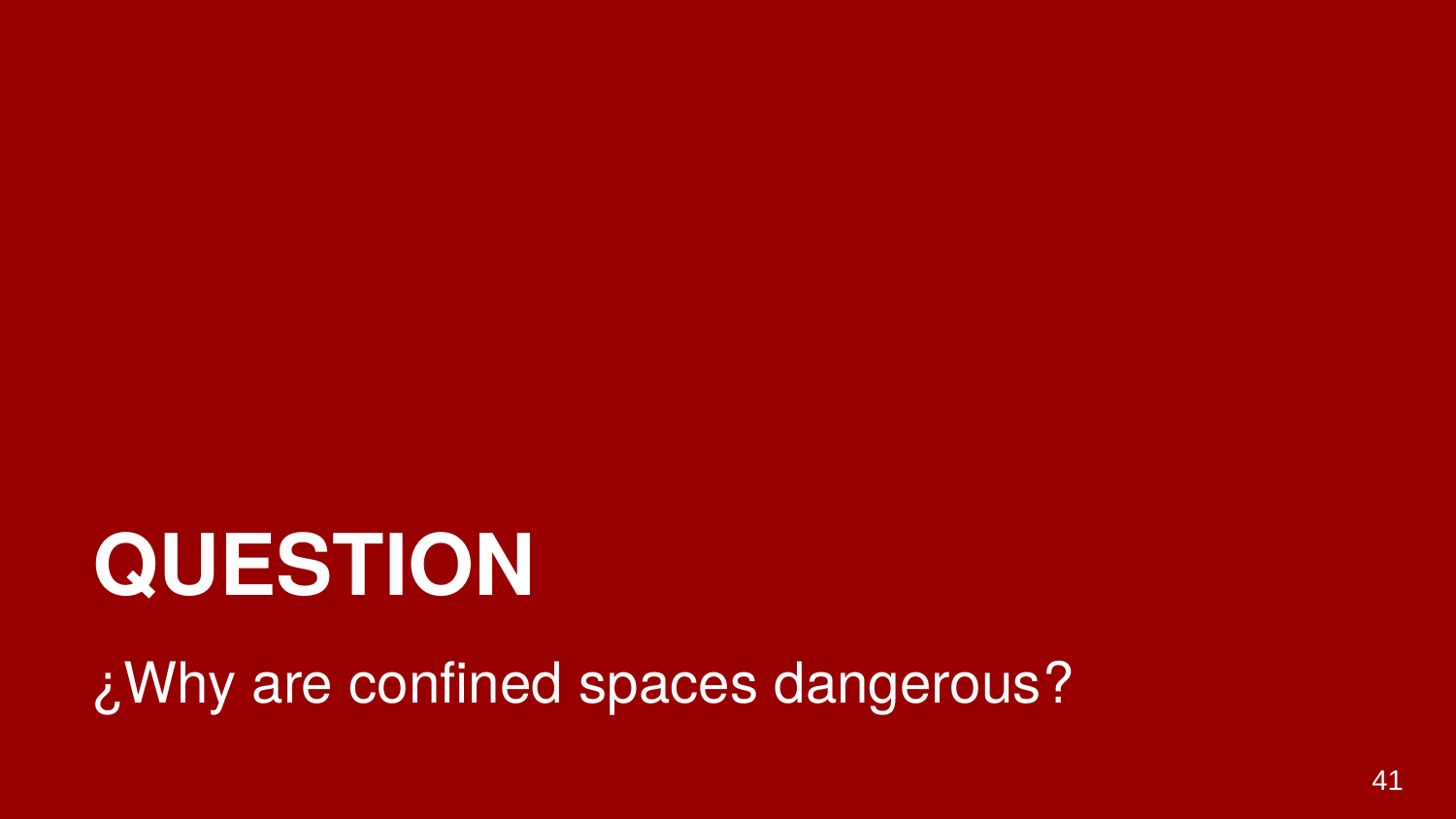

# QUESTION
¿Why are confined spaces dangerous?
41